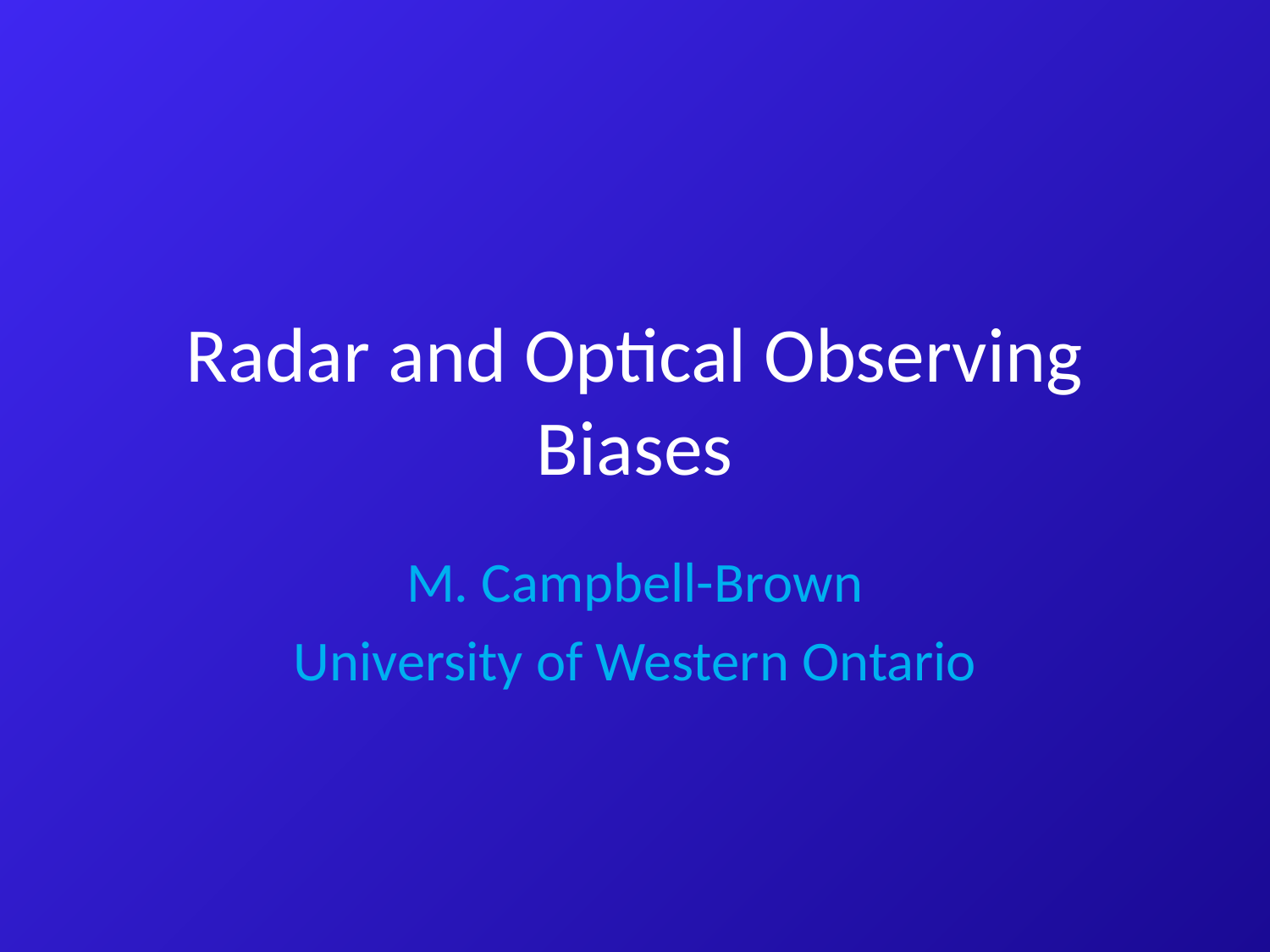

# Radar and Optical Observing Biases
M. Campbell-Brown
University of Western Ontario